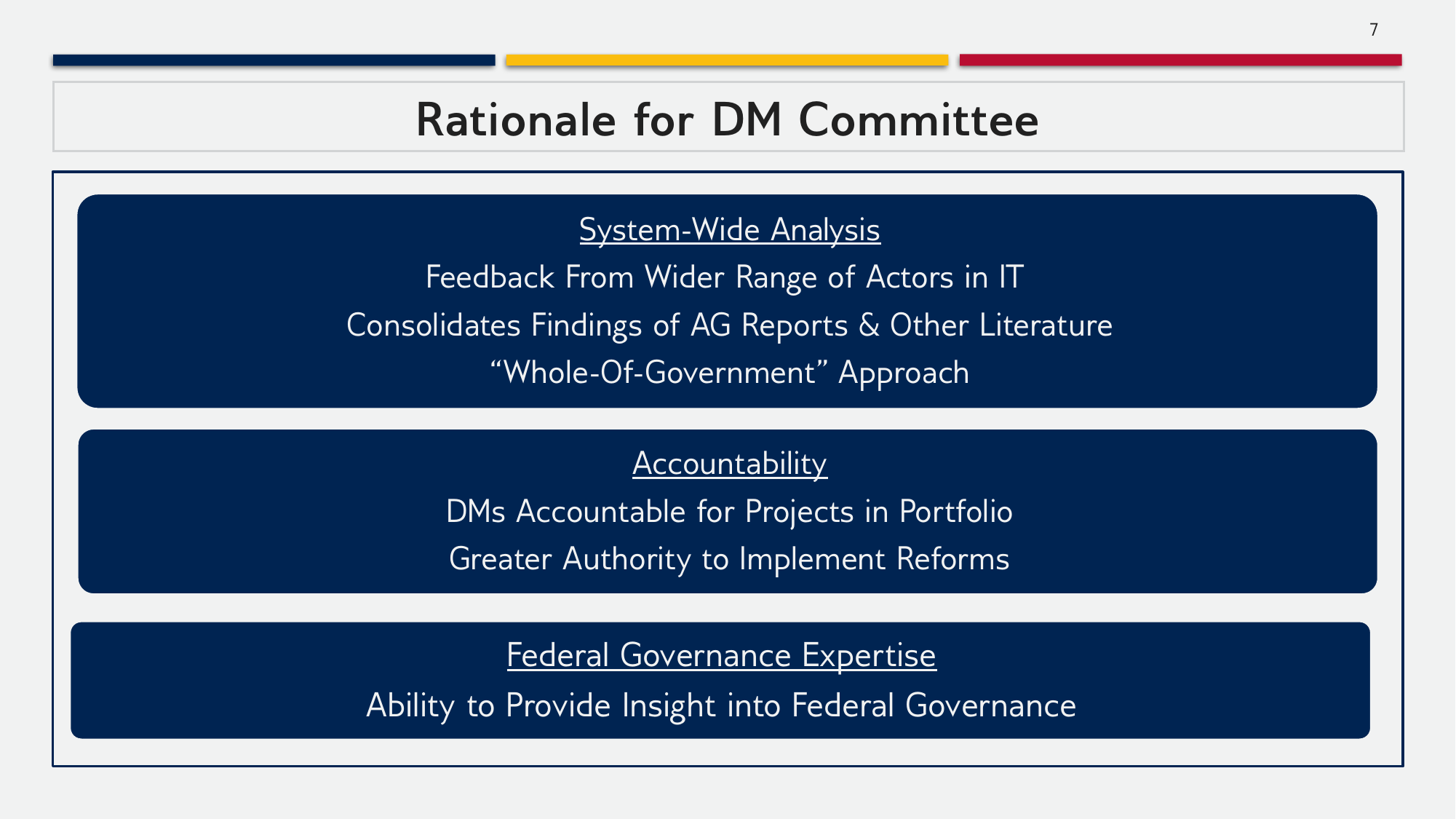

7
Rationale for DM Committee

System-Wide Analysis
Feedback From Wider Range of Actors in IT
Consolidates Findings of AG Reports & Other Literature
“Whole-Of-Government” Approach
Accountability
DMs Accountable for Projects in Portfolio
Greater Authority to Implement Reforms
Federal Governance Expertise
Ability to Provide Insight into Federal Governance